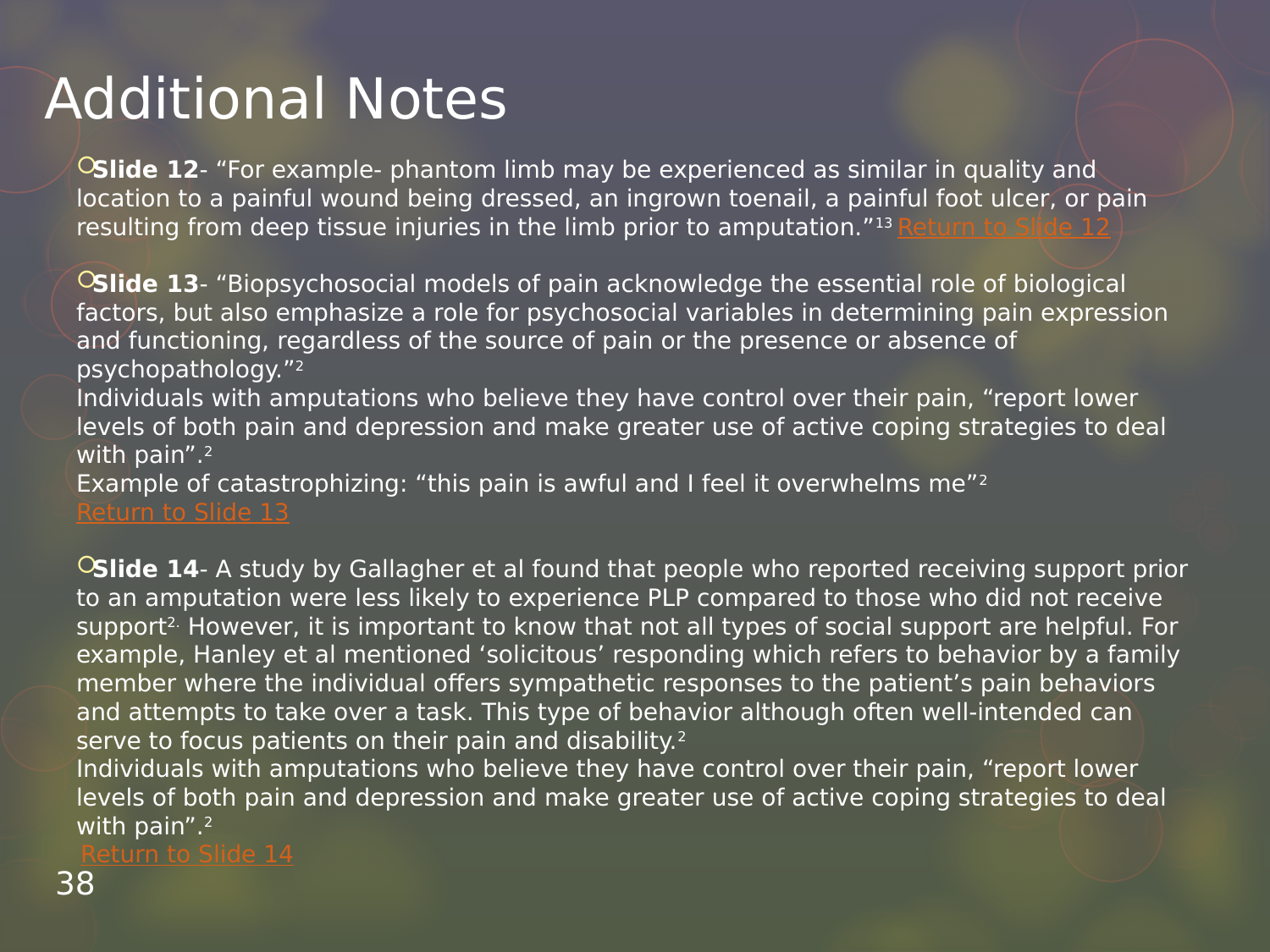

# Additional Notes
Slide 12- “For example- phantom limb may be experienced as similar in quality and location to a painful wound being dressed, an ingrown toenail, a painful foot ulcer, or pain resulting from deep tissue injuries in the limb prior to amputation.”13 Return to Slide 12

Slide 13- “Biopsychosocial models of pain acknowledge the essential role of biological factors, but also emphasize a role for psychosocial variables in determining pain expression and functioning, regardless of the source of pain or the presence or absence of psychopathology.”2
Individuals with amputations who believe they have control over their pain, “report lower levels of both pain and depression and make greater use of active coping strategies to deal with pain”.2
Example of catastrophizing: “this pain is awful and I feel it overwhelms me”2  Return to Slide 13

Slide 14- A study by Gallagher et al found that people who reported receiving support prior to an amputation were less likely to experience PLP compared to those who did not receive support2. However, it is important to know that not all types of social support are helpful. For example, Hanley et al mentioned ‘solicitous’ responding which refers to behavior by a family member where the individual offers sympathetic responses to the patient’s pain behaviors and attempts to take over a task. This type of behavior although often well-intended can serve to focus patients on their pain and disability.2
Individuals with amputations who believe they have control over their pain, “report lower levels of both pain and depression and make greater use of active coping strategies to deal with pain”.2
 Return to Slide 14

38